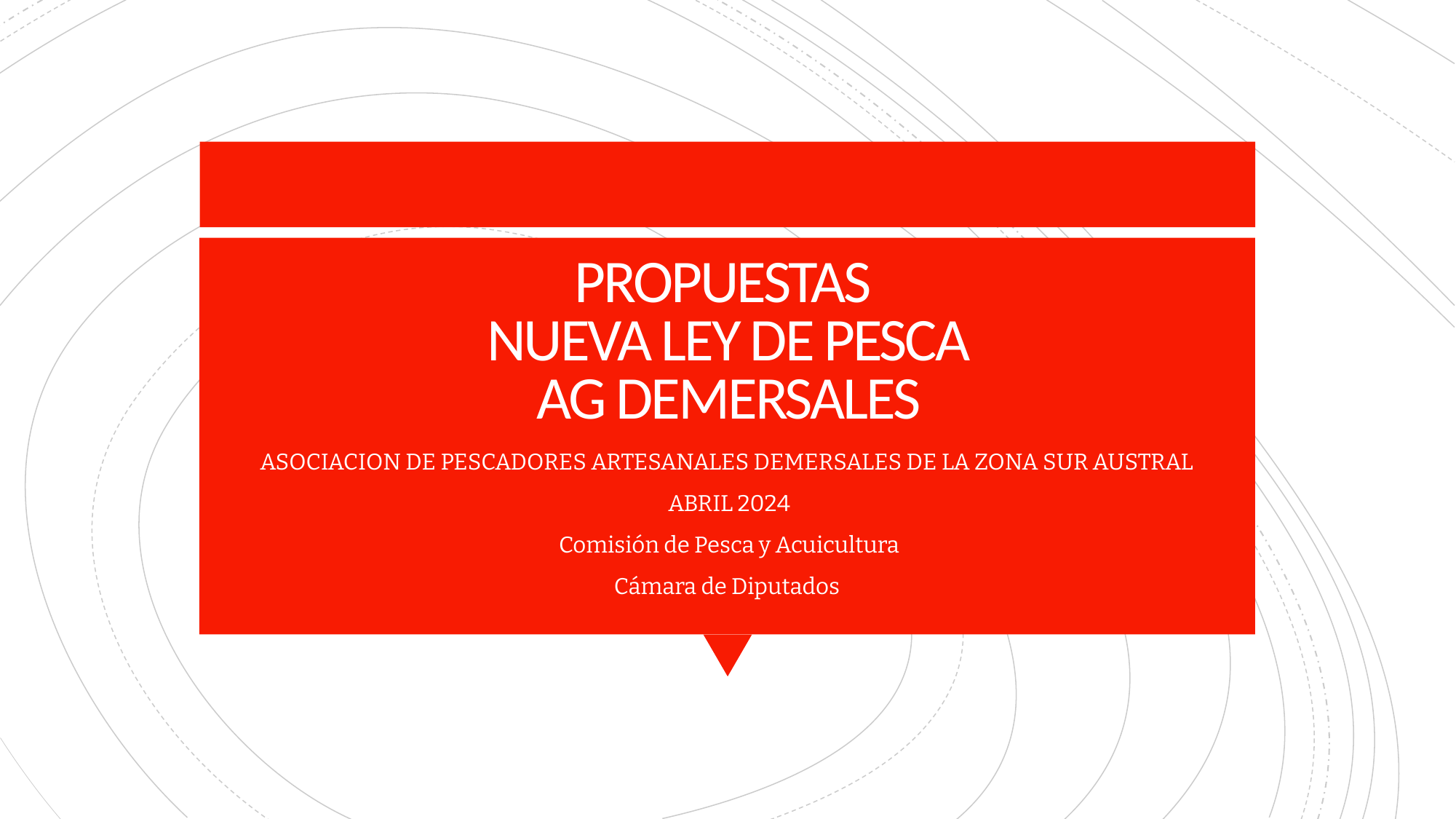

# PROPUESTAS NUEVA LEY DE PESCA AG DEMERSALES
ASOCIACION DE PESCADORES ARTESANALES DEMERSALES DE LA ZONA SUR AUSTRAL
ABRIL 2024
Comisión de Pesca y Acuicultura
Cámara de Diputados